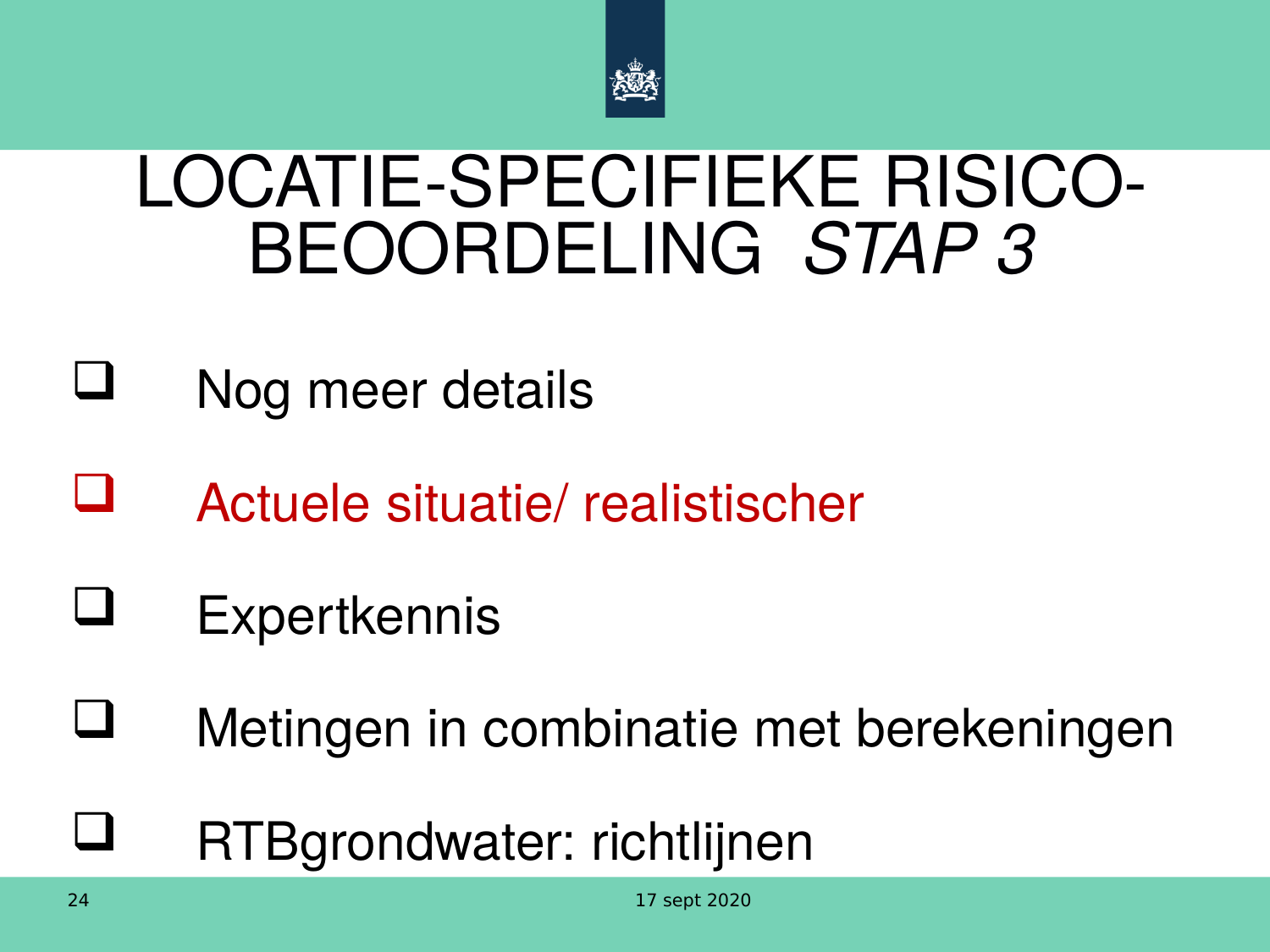

# LOCATIE-SPECIFIEKE RISICO- BEOORDELING  STAP 3
Nog meer details

Actuele situatie/ realistischer

Expertkennis

Metingen in combinatie met berekeningen

RTBgrondwater: richtlijnen

17 sept 2020
24